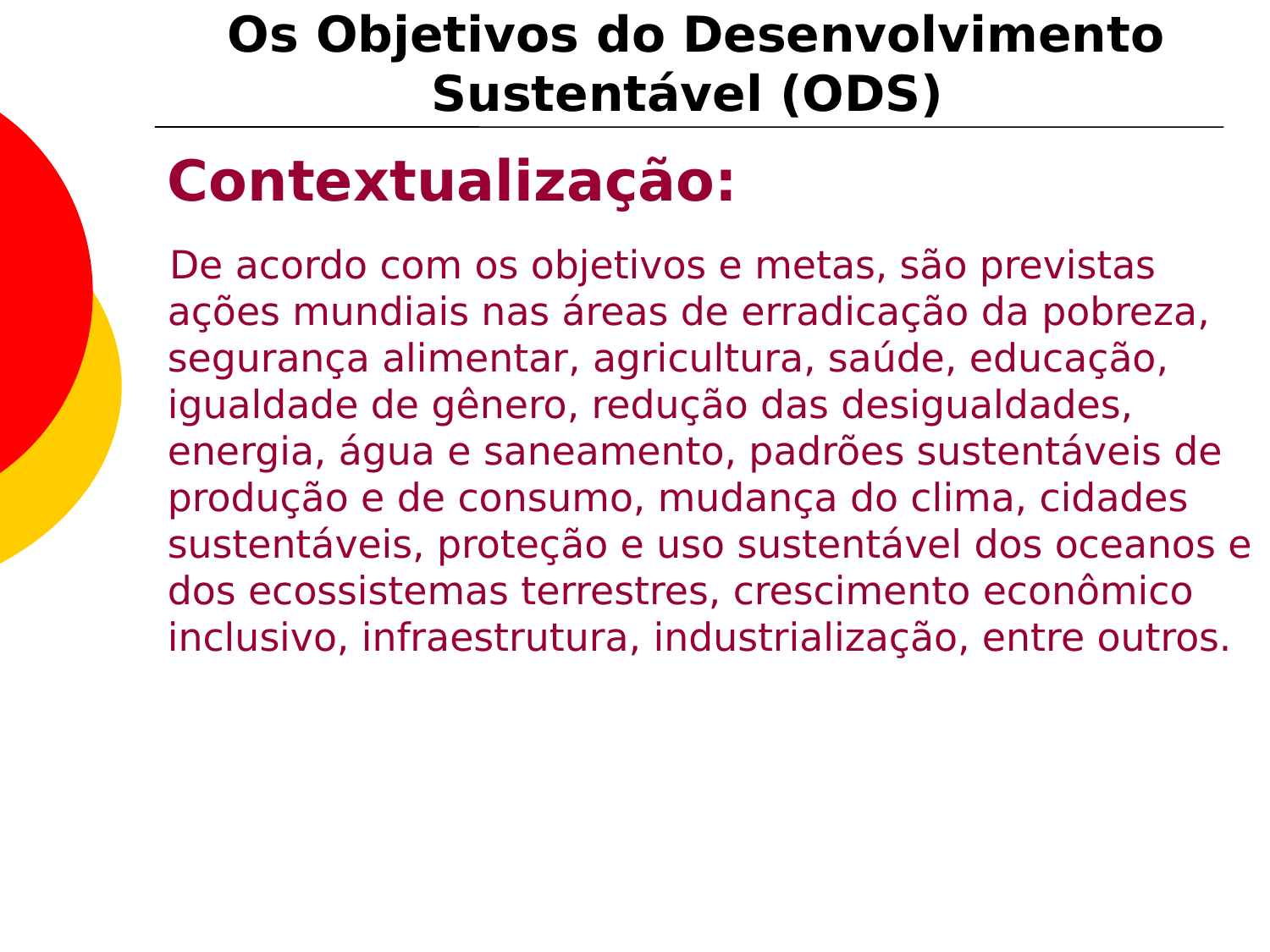

# Os Objetivos do Desenvolvimento Sustentável (ODS)
Contextualização:

De acordo com os objetivos e metas, são previstas ações mundiais nas áreas de erradicação da pobreza, segurança alimentar, agricultura, saúde, educação, igualdade de gênero, redução das desigualdades, energia, água e saneamento, padrões sustentáveis de produção e de consumo, mudança do clima, cidades sustentáveis, proteção e uso sustentável dos oceanos e dos ecossistemas terrestres, crescimento econômico inclusivo, infraestrutura, industrialização, entre outros.